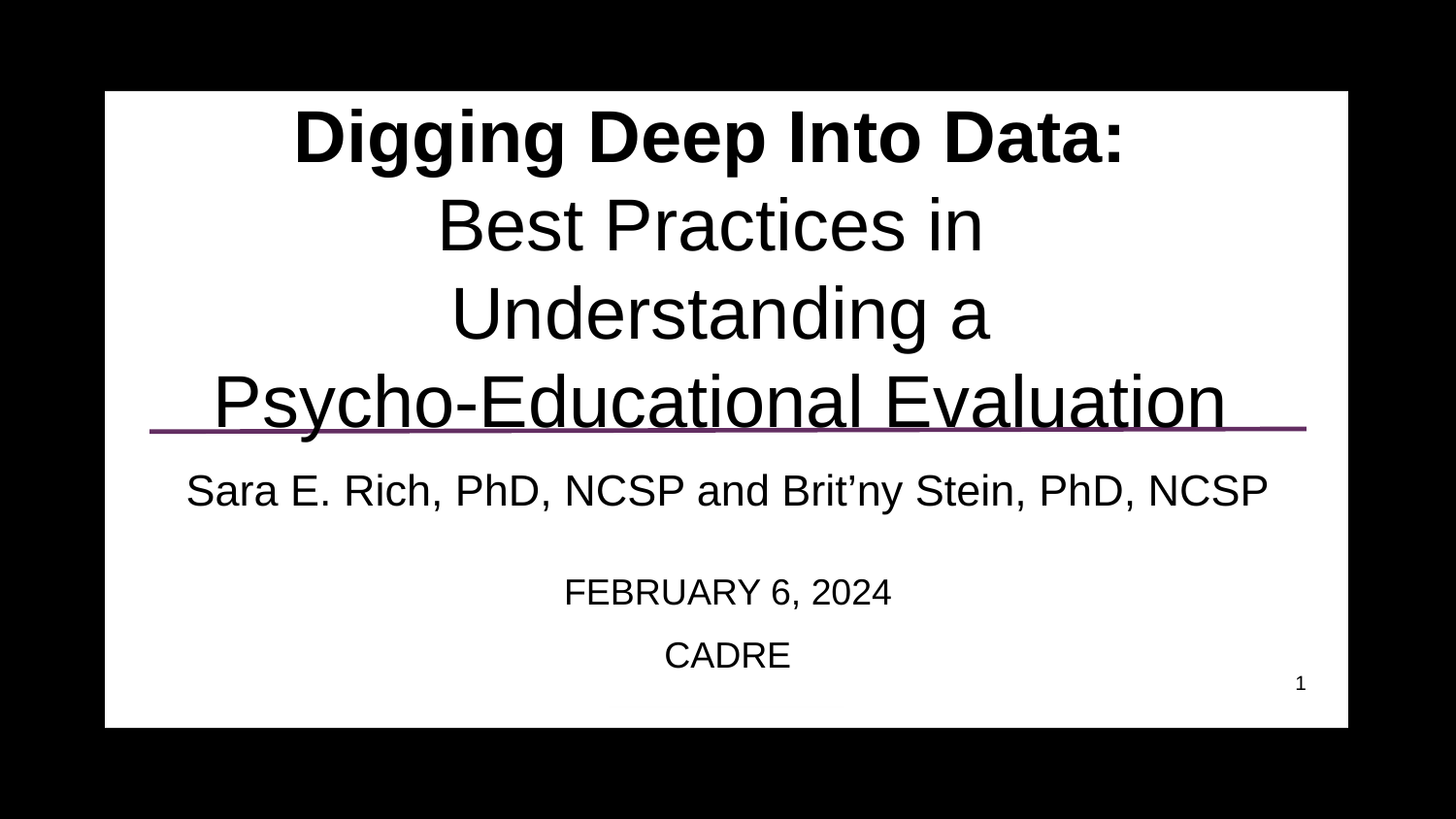

# Digging Deep Into Data: Best Practices in Understanding a Psycho-Educational Evaluation
Sara E. Rich, PhD, NCSP and Brit’ny Stein, PhD, NCSP

February 6, 2024
CADRE
1